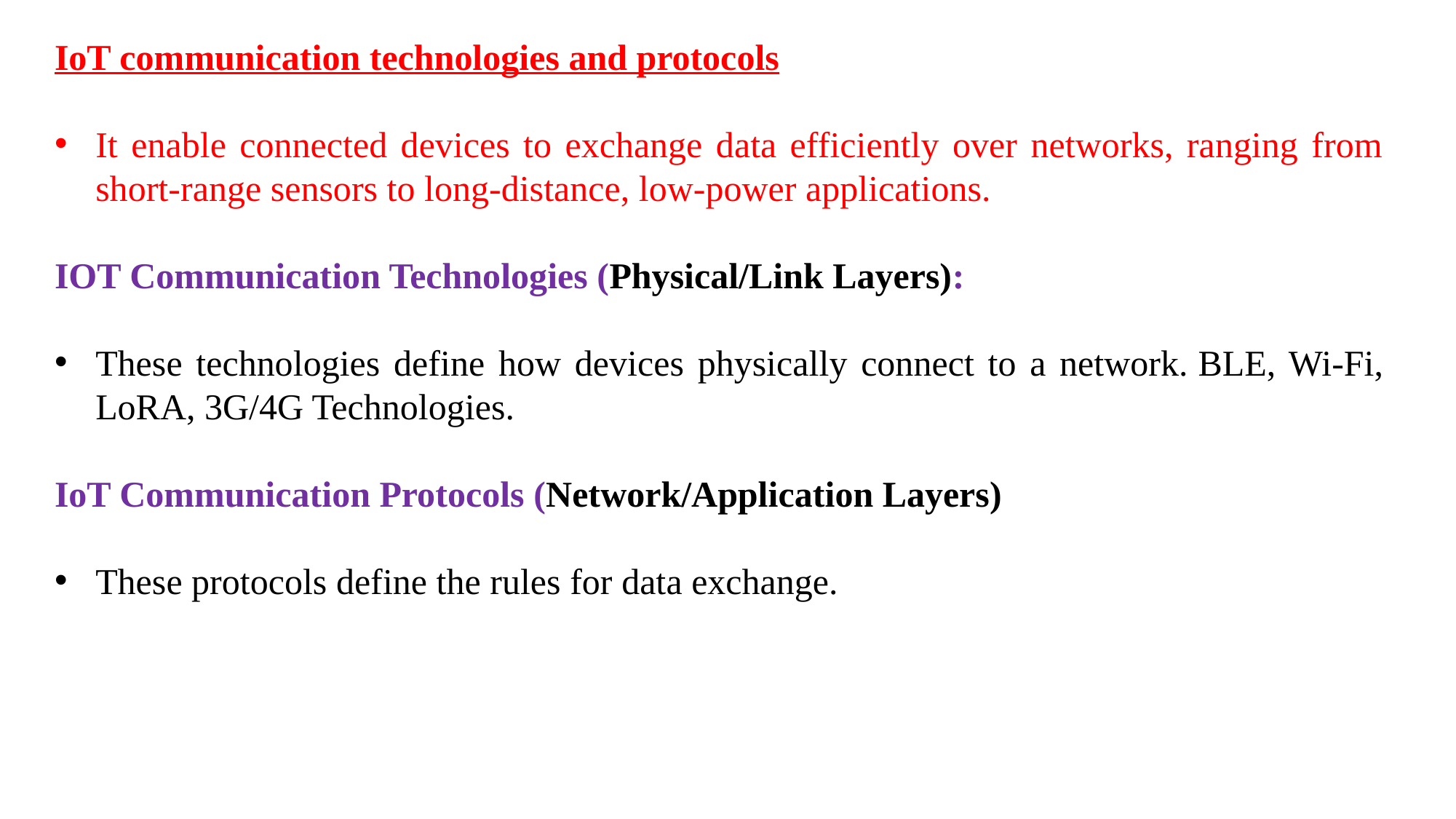

IoT communication technologies and protocols

It enable connected devices to exchange data efficiently over networks, ranging from short-range sensors to long-distance, low-power applications.

IOT Communication Technologies (Physical/Link Layers):

These technologies define how devices physically connect to a network. BLE, Wi-Fi, LoRA, 3G/4G Technologies.

IoT Communication Protocols (Network/Application Layers)

These protocols define the rules for data exchange.